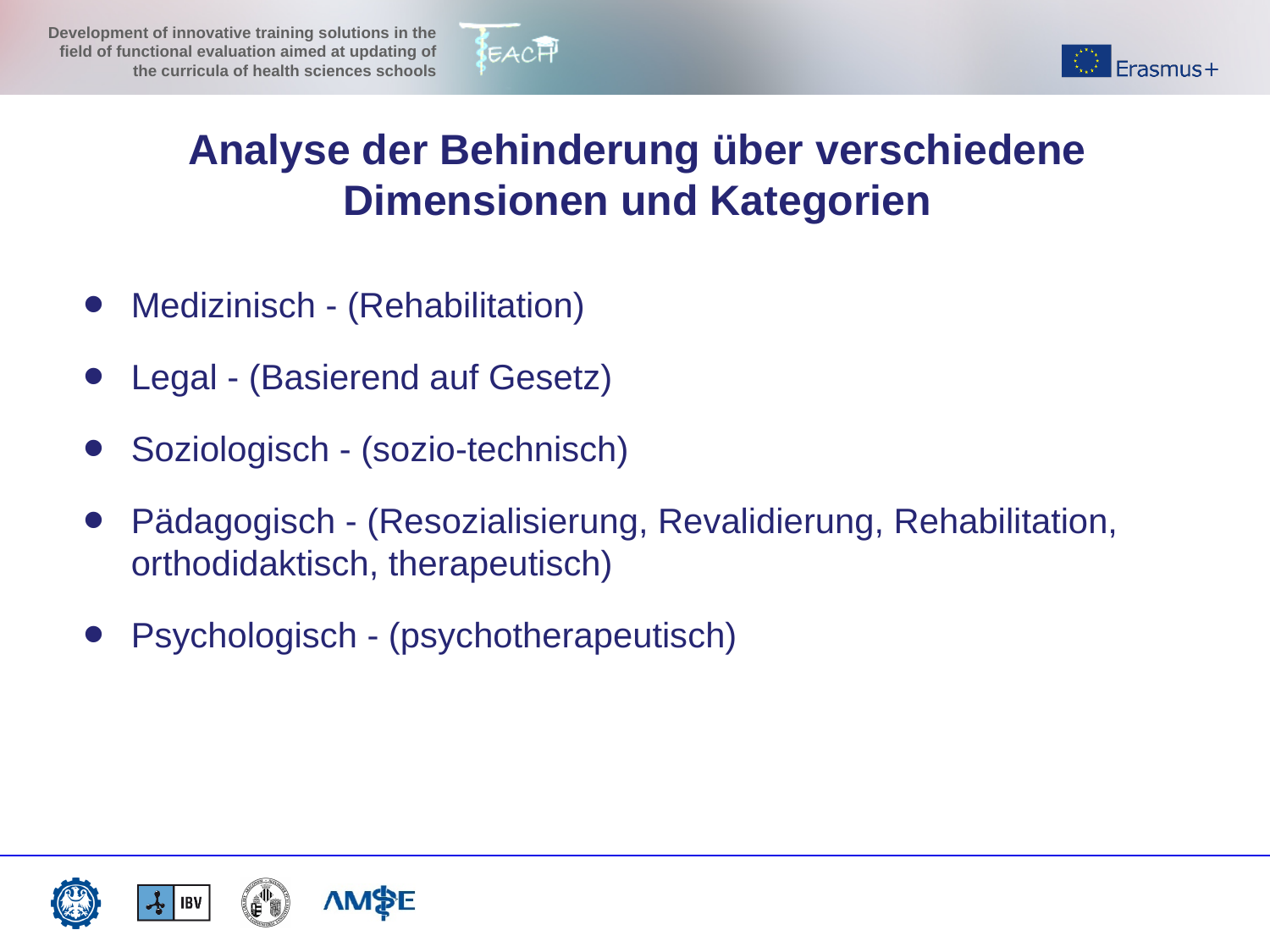

Analyse der Behinderung über verschiedene Dimensionen und Kategorien
Medizinisch - (Rehabilitation)
Legal - (Basierend auf Gesetz)
Soziologisch - (sozio-technisch)
Pädagogisch - (Resozialisierung, Revalidierung, Rehabilitation, orthodidaktisch, therapeutisch)
Psychologisch - (psychotherapeutisch)